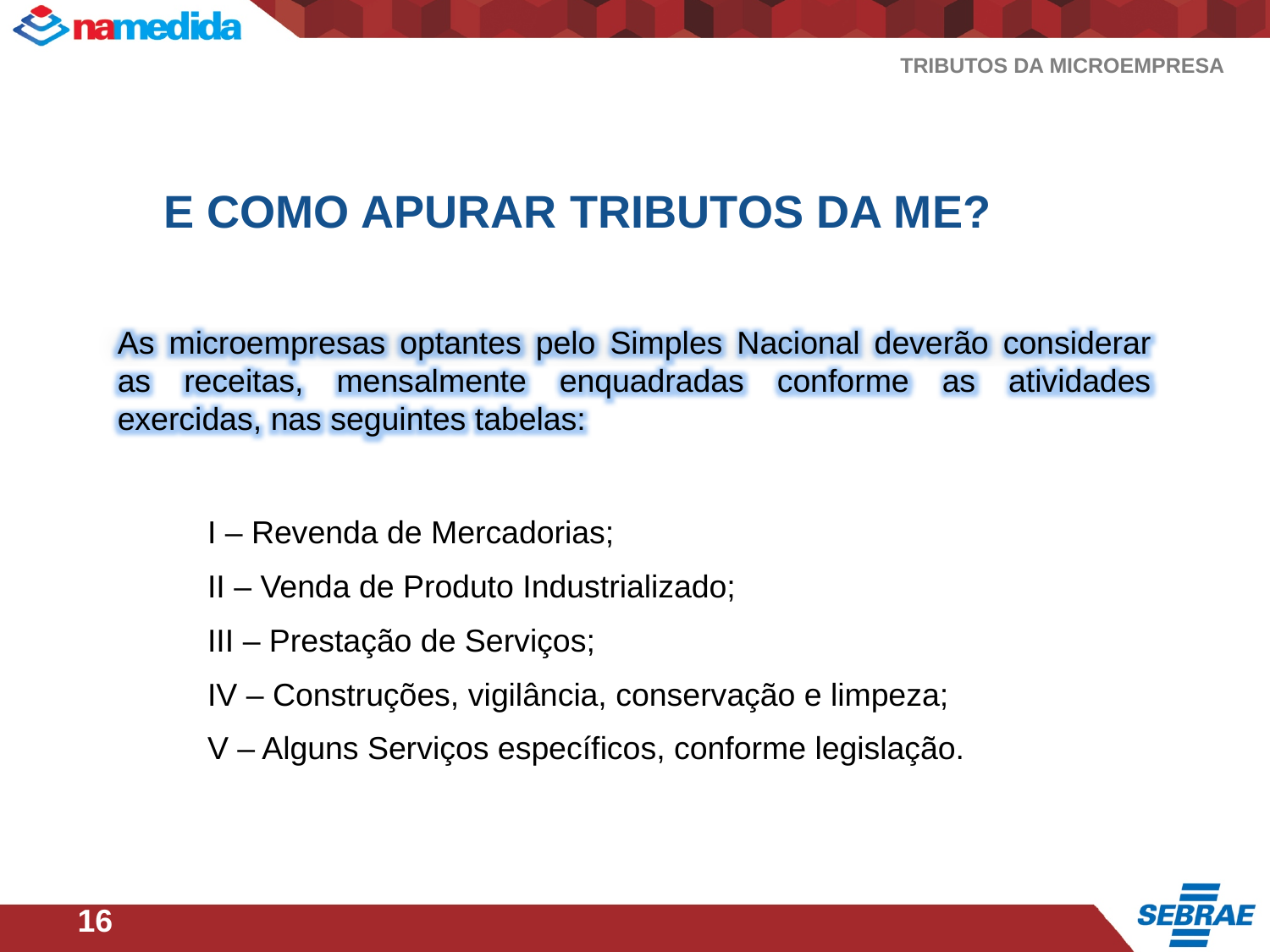

Tributos da microempresa
E como apurar tributos da ME?
As microempresas optantes pelo Simples Nacional deverão considerar as receitas, mensalmente enquadradas conforme as atividades exercidas, nas seguintes tabelas:
I – Revenda de Mercadorias;
II – Venda de Produto Industrializado;
III – Prestação de Serviços;
IV – Construções, vigilância, conservação e limpeza;
V – Alguns Serviços específicos, conforme legislação.
16